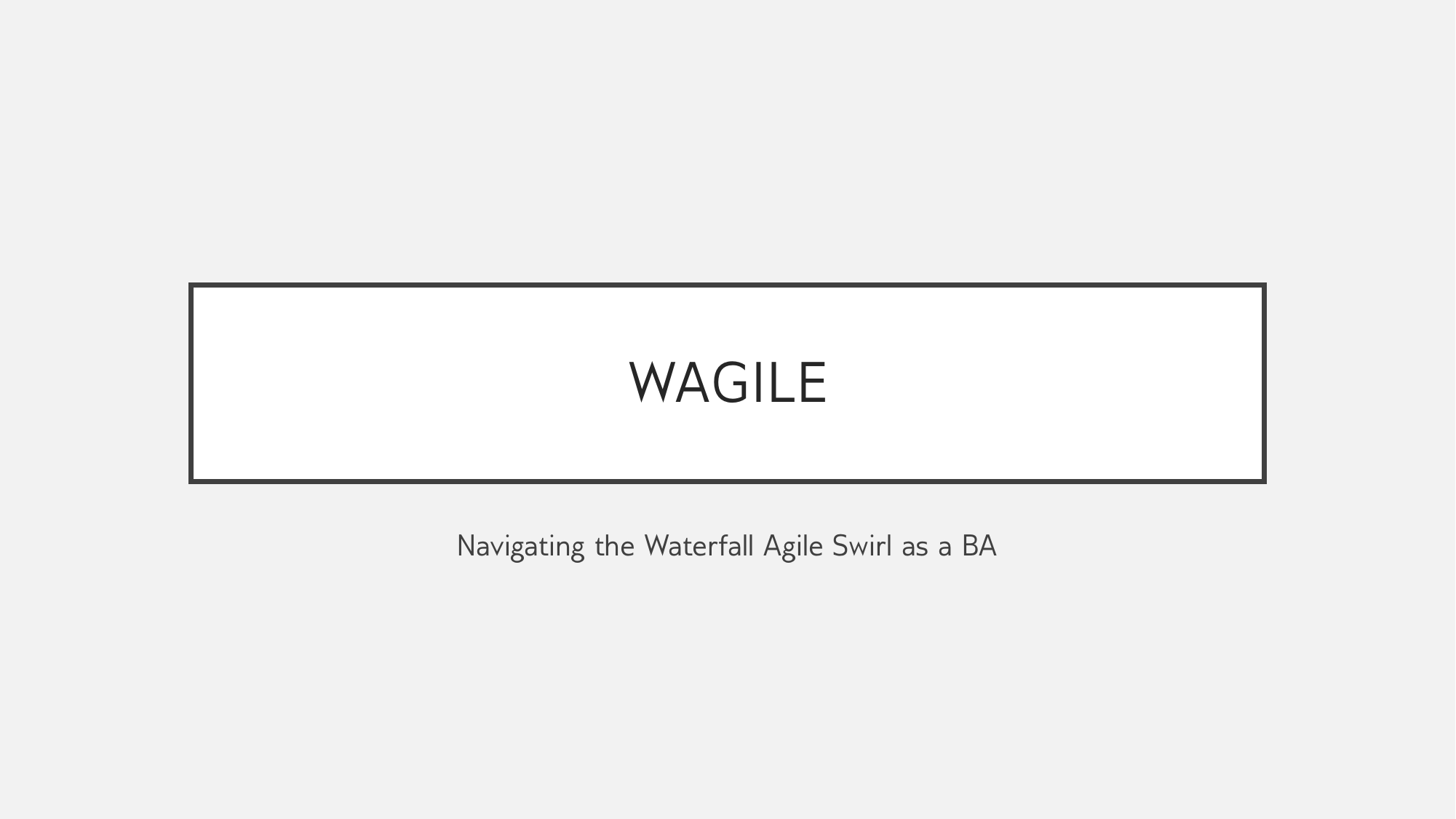

# WaGILE
Navigating the Waterfall Agile Swirl as a BA